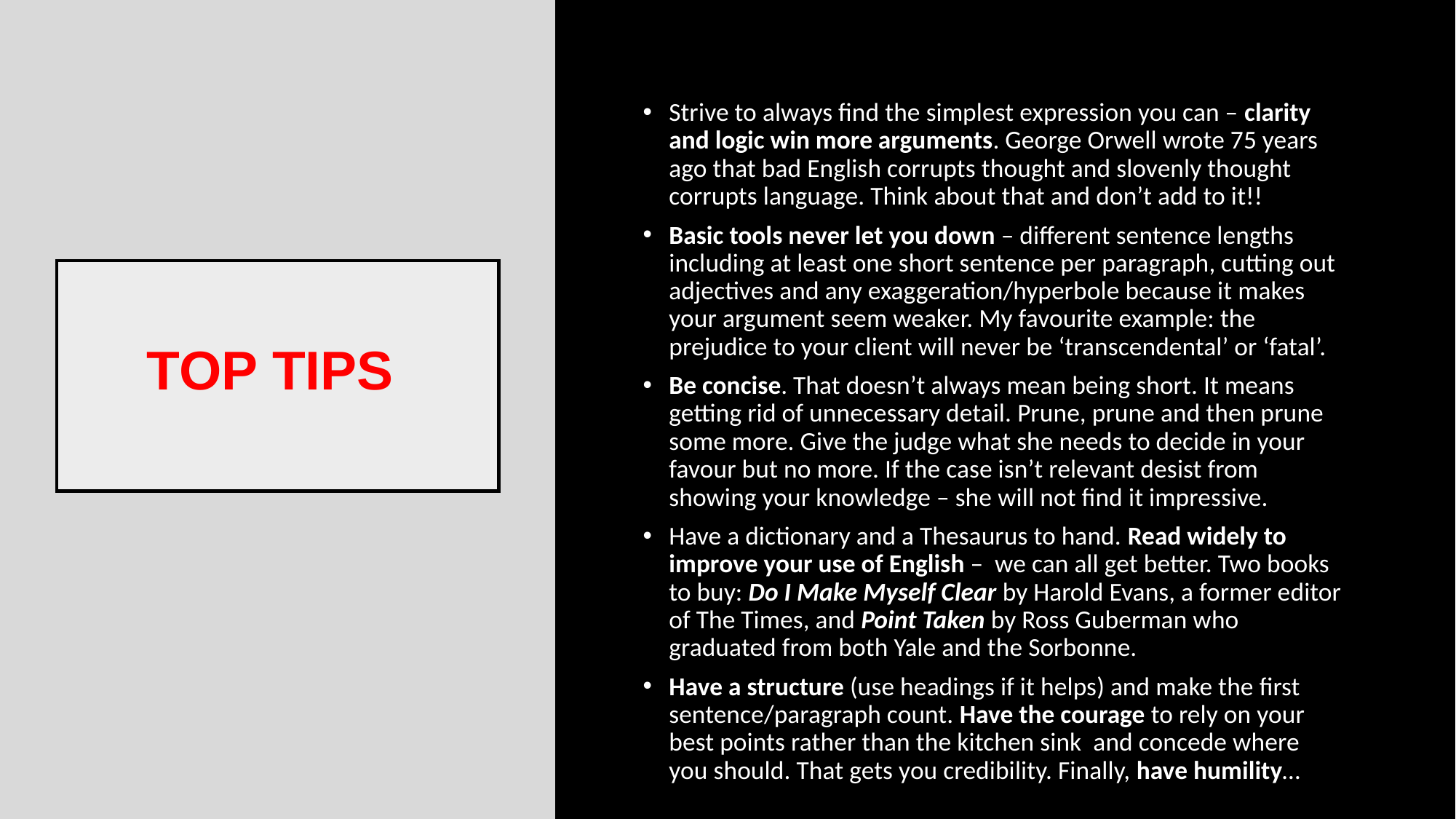

Strive to always find the simplest expression you can – clarity and logic win more arguments. George Orwell wrote 75 years ago that bad English corrupts thought and slovenly thought corrupts language. Think about that and don’t add to it!!
Basic tools never let you down – different sentence lengths including at least one short sentence per paragraph, cutting out adjectives and any exaggeration/hyperbole because it makes your argument seem weaker. My favourite example: the prejudice to your client will never be ‘transcendental’ or ‘fatal’.
Be concise. That doesn’t always mean being short. It means getting rid of unnecessary detail. Prune, prune and then prune some more. Give the judge what she needs to decide in your favour but no more. If the case isn’t relevant desist from showing your knowledge – she will not find it impressive.
Have a dictionary and a Thesaurus to hand. Read widely to improve your use of English –  we can all get better. Two books to buy: Do I Make Myself Clear by Harold Evans, a former editor of The Times, and Point Taken by Ross Guberman who graduated from both Yale and the Sorbonne.
Have a structure (use headings if it helps) and make the first sentence/paragraph count. Have the courage to rely on your best points rather than the kitchen sink  and concede where you should. That gets you credibility. Finally, have humility…

# TOP TIPS
Bobbie Cheema-Grubb J 26 June 2024